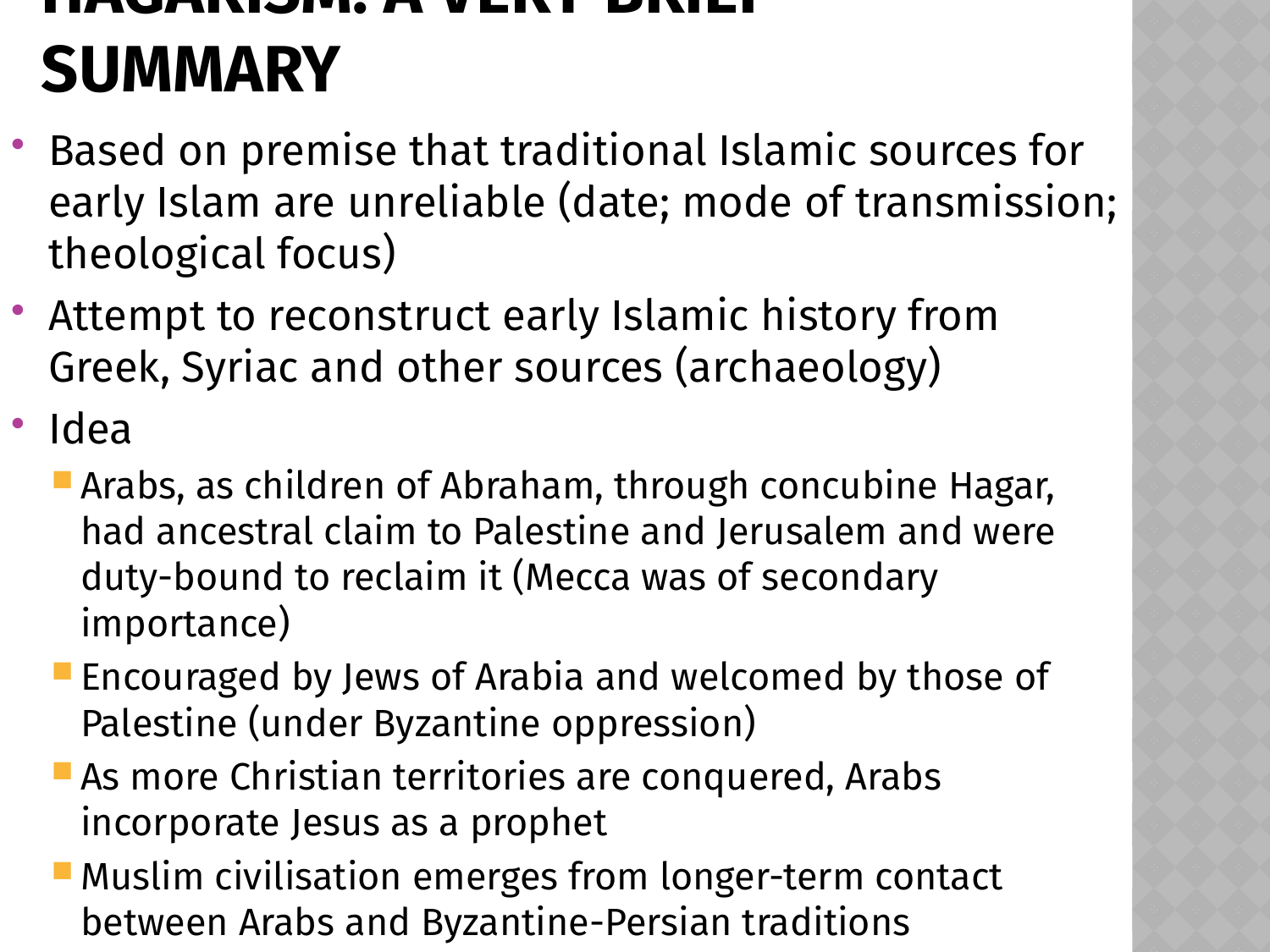

# Hagarism: a very brief summary
Based on premise that traditional Islamic sources for early Islam are unreliable (date; mode of transmission; theological focus)
Attempt to reconstruct early Islamic history from Greek, Syriac and other sources (archaeology)
Idea
Arabs, as children of Abraham, through concubine Hagar, had ancestral claim to Palestine and Jerusalem and were duty-bound to reclaim it (Mecca was of secondary importance)
Encouraged by Jews of Arabia and welcomed by those of Palestine (under Byzantine oppression)
As more Christian territories are conquered, Arabs incorporate Jesus as a prophet
Muslim civilisation emerges from longer-term contact between Arabs and Byzantine-Persian traditions